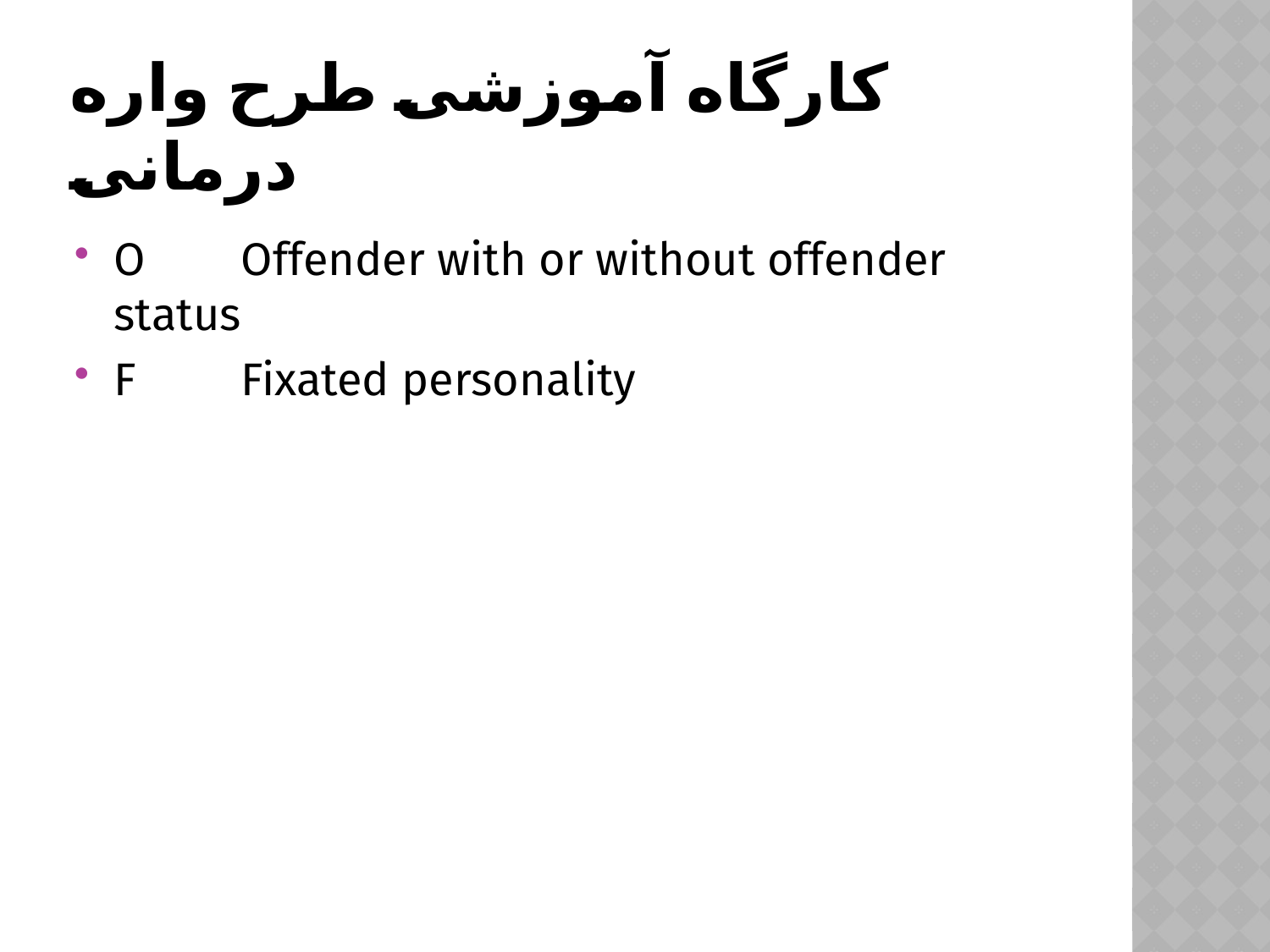

# کارگاه آموزشی طرح واره درمانی
O	Offender with or without offender status
F	Fixated personality